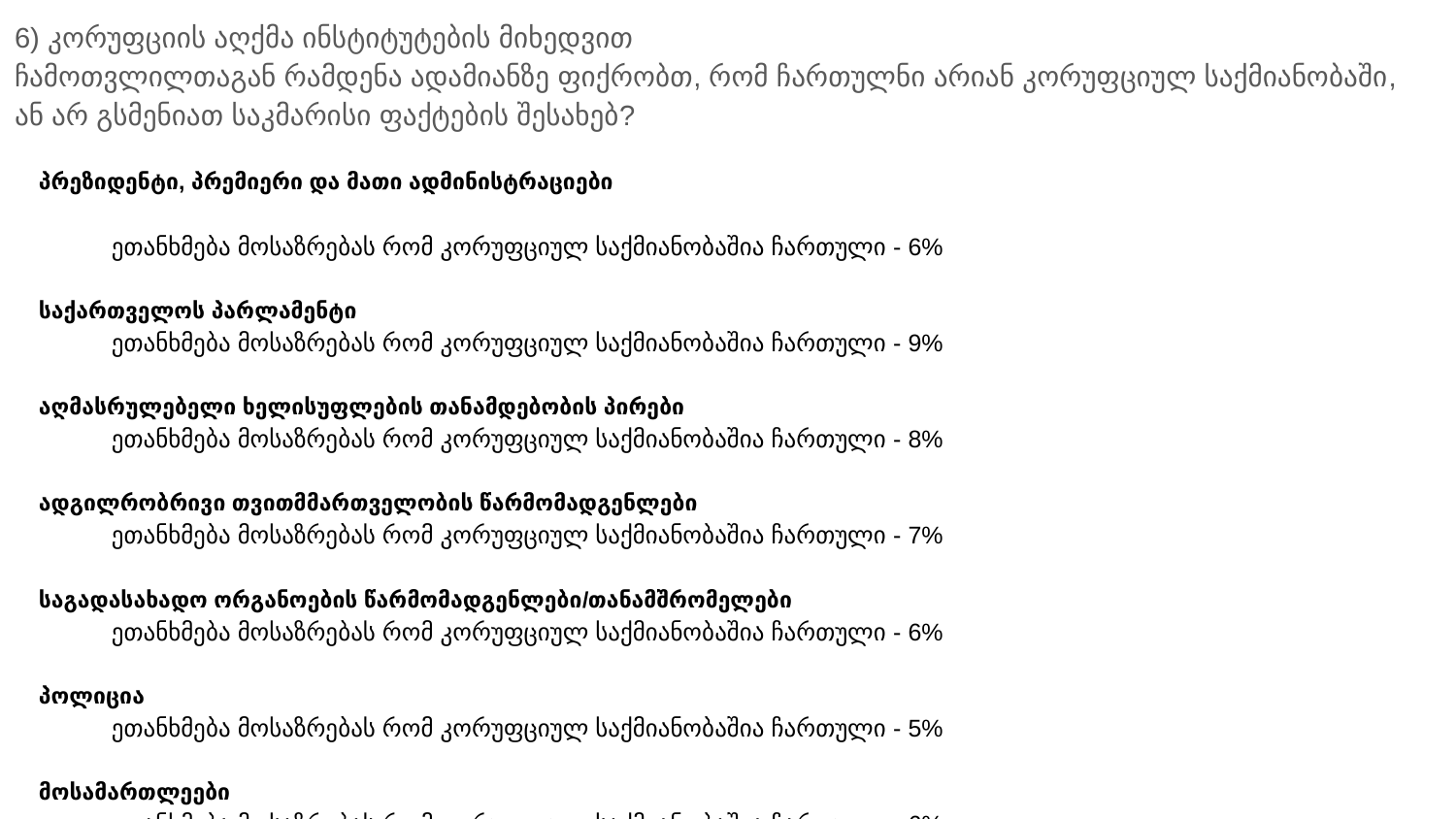

6) კორუფციის აღქმა ინსტიტუტების მიხედვით
ჩამოთვლილთაგან რამდენა ადამიანზე ფიქრობთ, რომ ჩართულნი არიან კორუფციულ საქმიანობაში, ან არ გსმენიათ საკმარისი ფაქტების შესახებ?
პრეზიდენტი, პრემიერი და მათი ადმინისტრაციები
ეთანხმება მოსაზრებას რომ კორუფციულ საქმიანობაშია ჩართული - 6%
საქართველოს პარლამენტი
ეთანხმება მოსაზრებას რომ კორუფციულ საქმიანობაშია ჩართული - 9%
აღმასრულებელი ხელისუფლების თანამდებობის პირები
ეთანხმება მოსაზრებას რომ კორუფციულ საქმიანობაშია ჩართული - 8%
ადგილრობრივი თვითმმართველობის წარმომადგენლები
ეთანხმება მოსაზრებას რომ კორუფციულ საქმიანობაშია ჩართული - 7%
საგადასახადო ორგანოების წარმომადგენლები/თანამშრომელები
ეთანხმება მოსაზრებას რომ კორუფციულ საქმიანობაშია ჩართული - 6%
პოლიცია
ეთანხმება მოსაზრებას რომ კორუფციულ საქმიანობაშია ჩართული - 5%
მოსამართლეები
ეთანხმება მოსაზრებას რომ კორუფციულ საქმიანობაშია ჩართული - 6%
ბიზნეს სექტორის ხელმძღვანელი პირები-
ეთანხმება მოსაზრებას რომ კორუფციულ საქმიანობაშია ჩართული - 7 %
რელიგიური ლიდერები
ეთანხმება მოსაზრებას რომ კორუფციულ საქმიანობაშია ჩართული - 4 %